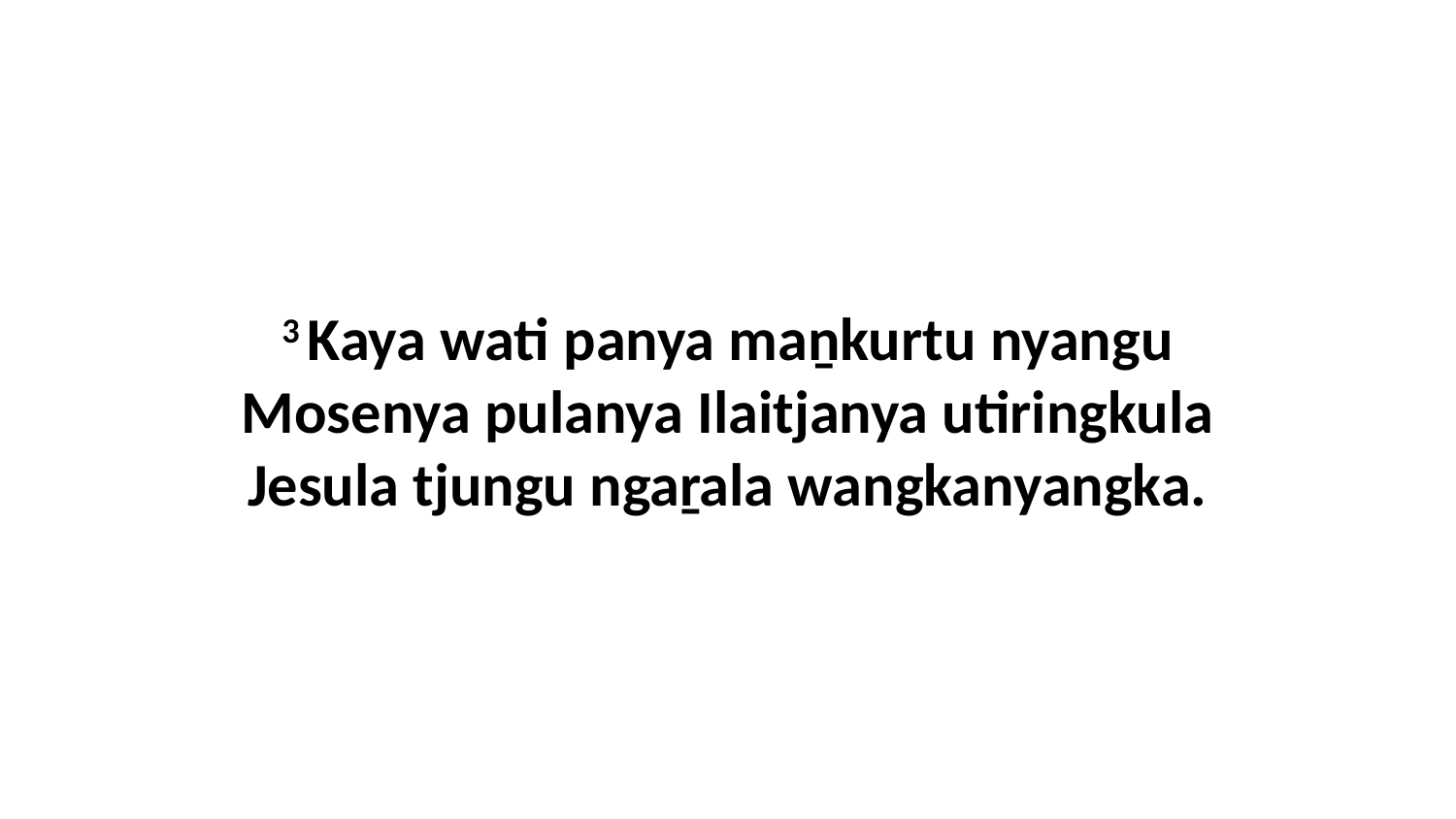

3 Kaya wati panya maṉkurtu nyangu Mosenya pulanya Ilaitjanya utiringkula Jesula tjungu ngaṟala wangkanyangka.